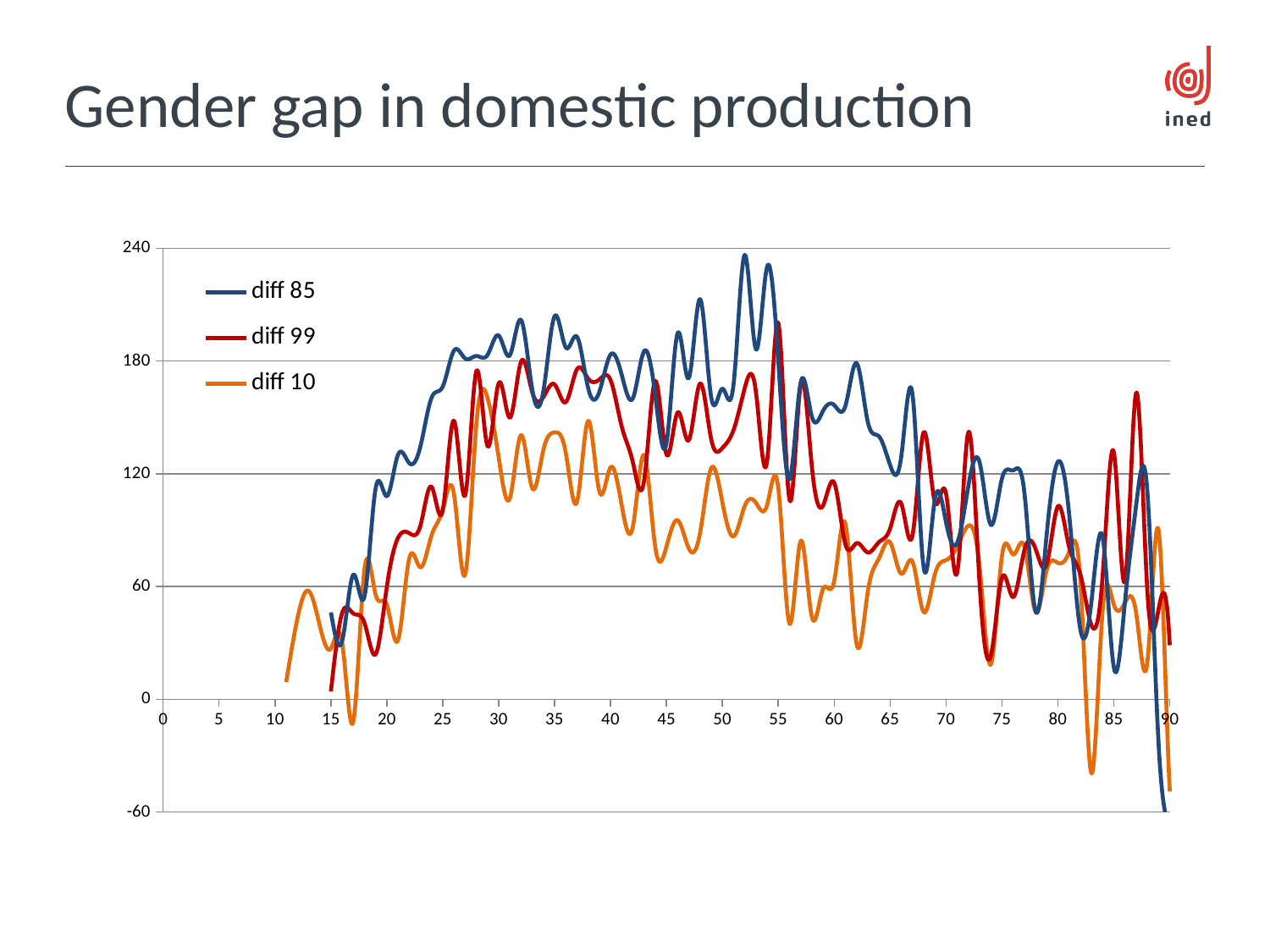

# Gender gap in domestic production

### Chart

| Category | diff 85 | diff 99 | diff 10 |
|---|---|---|---|